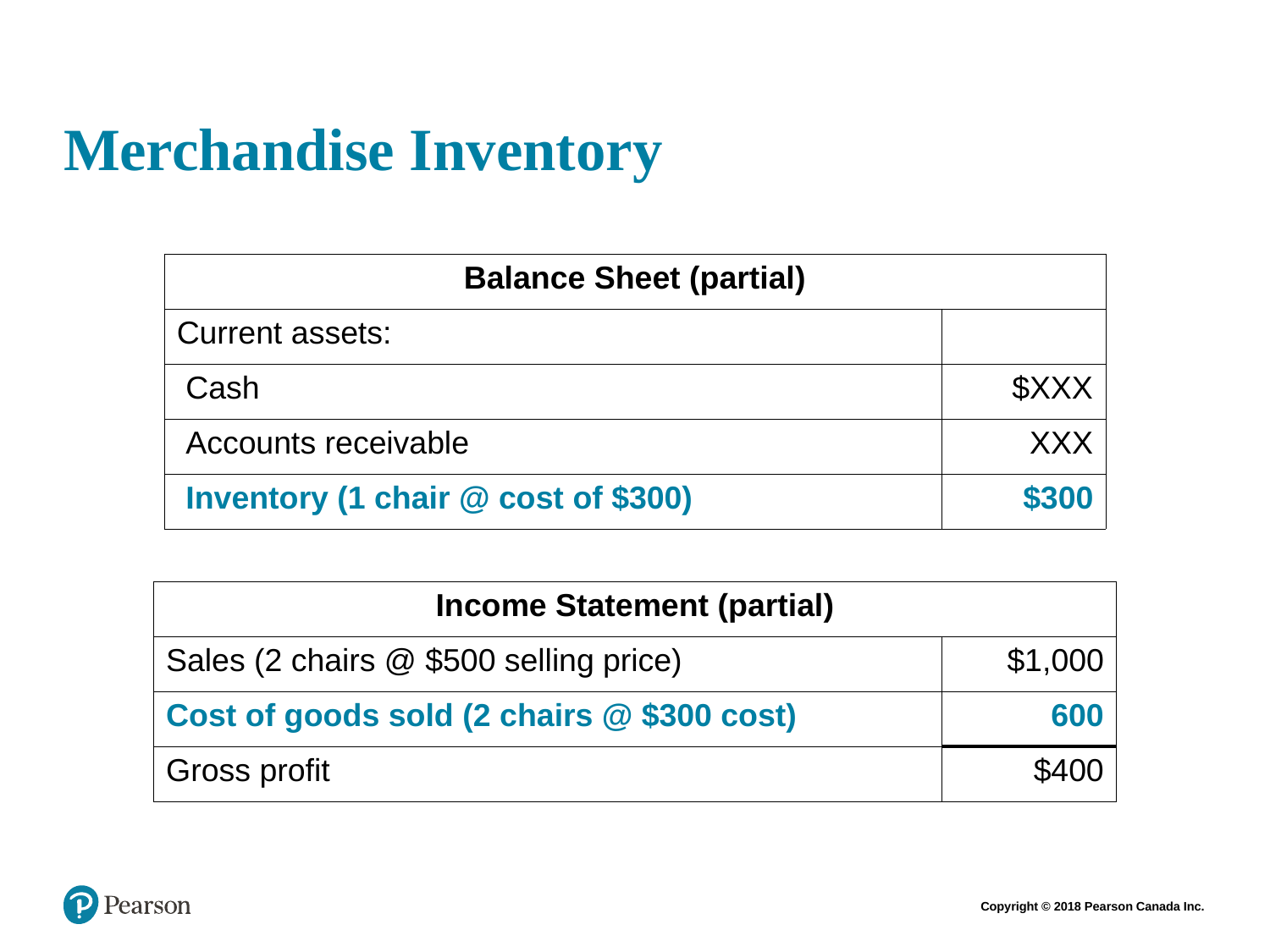

# Merchandise Inventory
| Balance Sheet (partial) |  |
| --- | --- |
| Current assets: |  |
| Cash | $XXX |
| Accounts receivable | XXX |
| Inventory (1 chair @ cost of $300) | $300 |
| Income Statement (partial) |  |
| --- | --- |
| Sales (2 chairs @ $500 selling price) | $1,000 |
| Cost of goods sold (2 chairs @ $300 cost) | 600 |
| Gross profit | $400 |